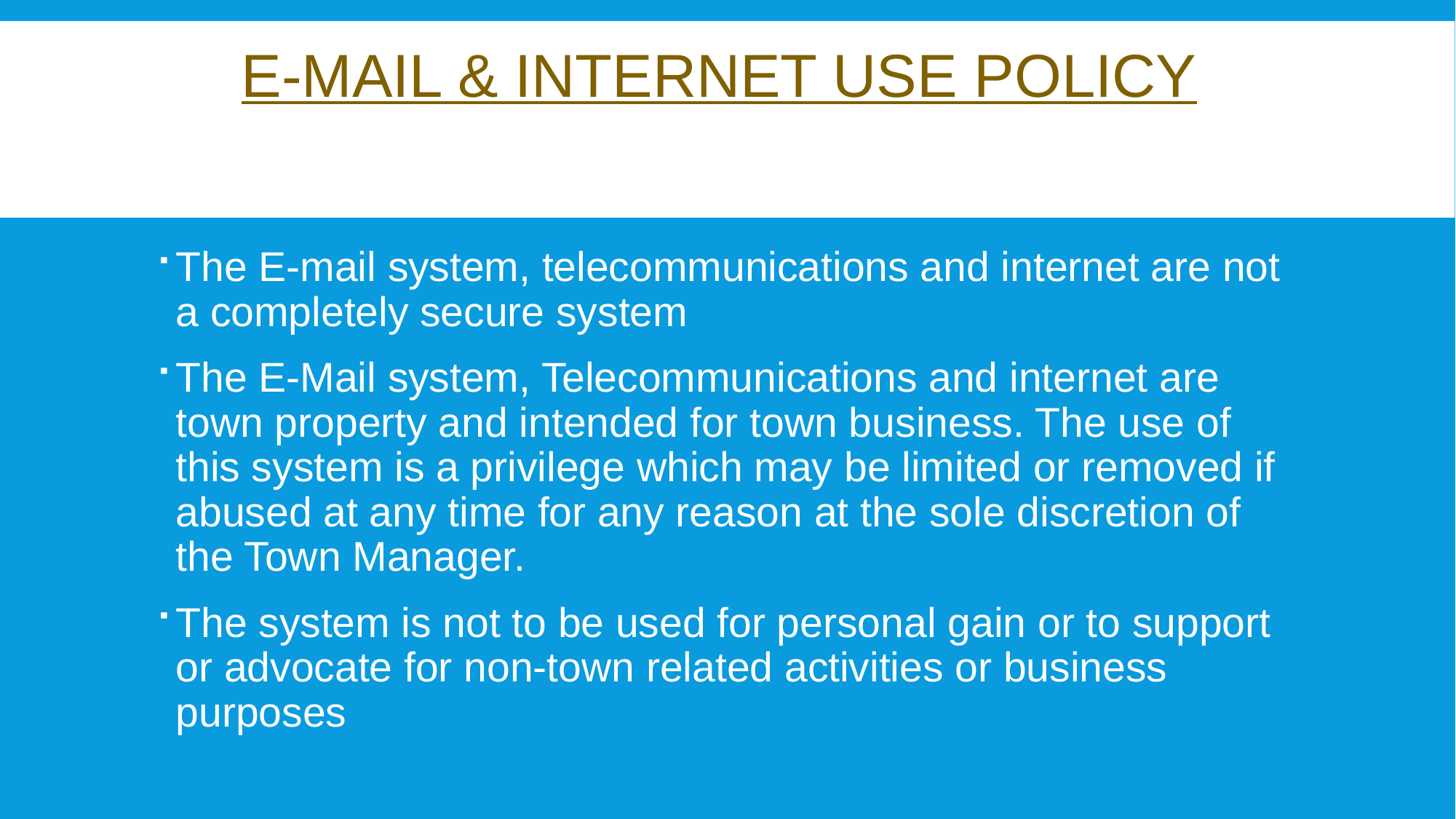

# E-mail & Internet Use Policy
The E-mail system, telecommunications and internet are not a completely secure system
The E-Mail system, Telecommunications and internet are town property and intended for town business. The use of this system is a privilege which may be limited or removed if abused at any time for any reason at the sole discretion of the Town Manager.
The system is not to be used for personal gain or to support or advocate for non-town related activities or business purposes